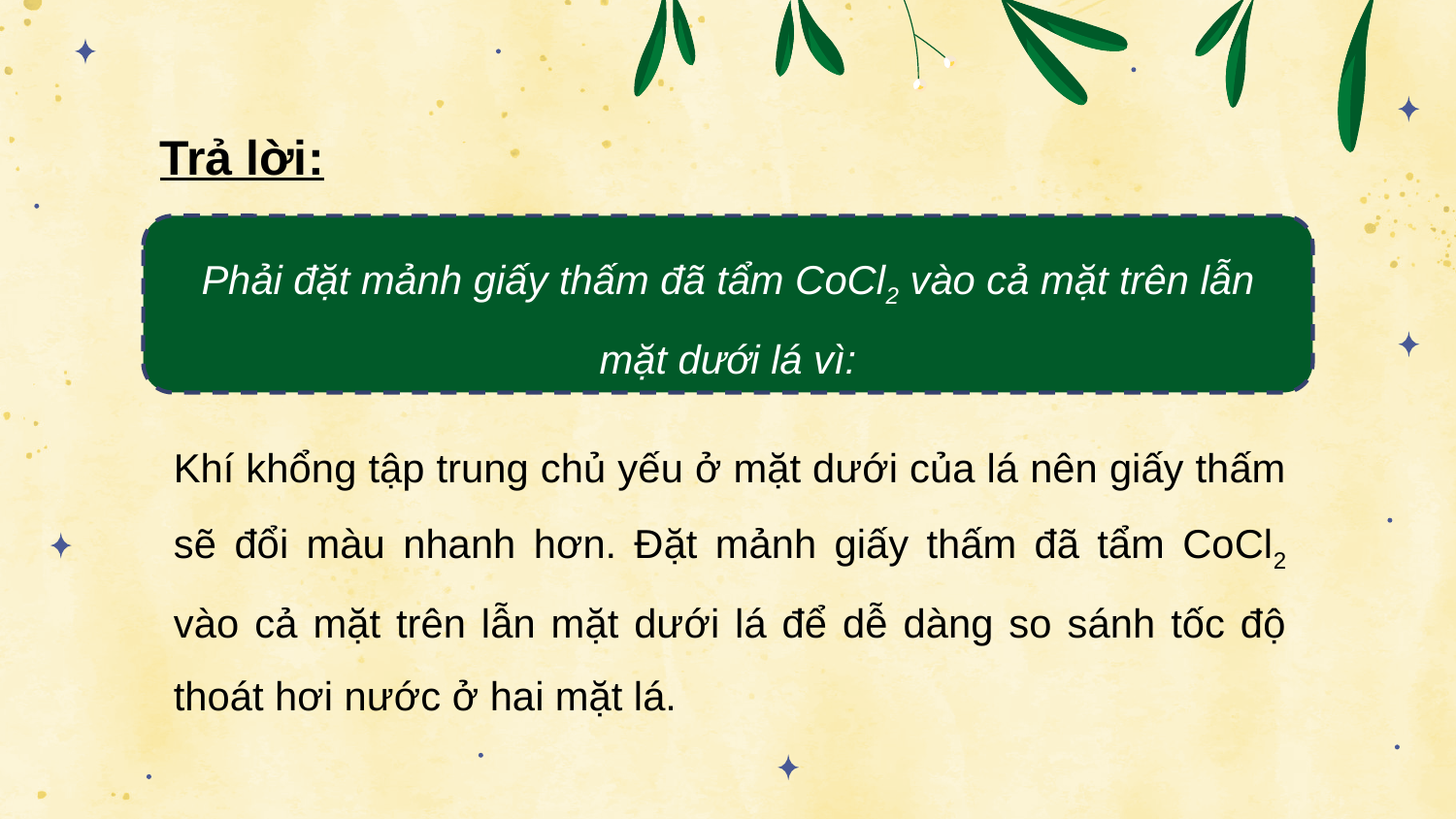

Trả lời:
Phải đặt mảnh giấy thấm đã tẩm CoCl2 vào cả mặt trên lẫn mặt dưới lá vì:
Khí khổng tập trung chủ yếu ở mặt dưới của lá nên giấy thấm sẽ đổi màu nhanh hơn. Đặt mảnh giấy thấm đã tẩm CoCl2 vào cả mặt trên lẫn mặt dưới lá để dễ dàng so sánh tốc độ thoát hơi nước ở hai mặt lá.